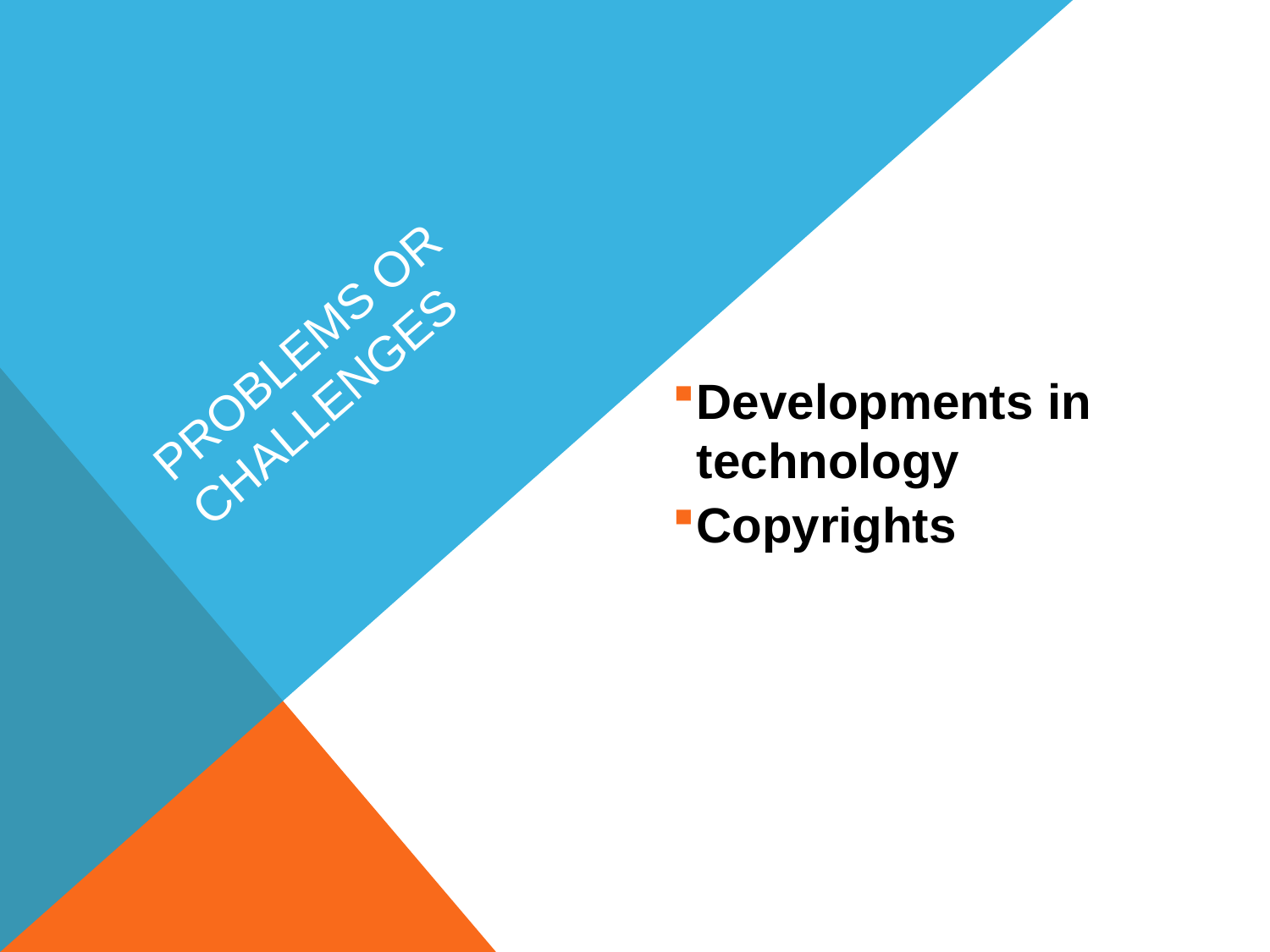

# Problems or challenges
Developments in technology
Copyrights